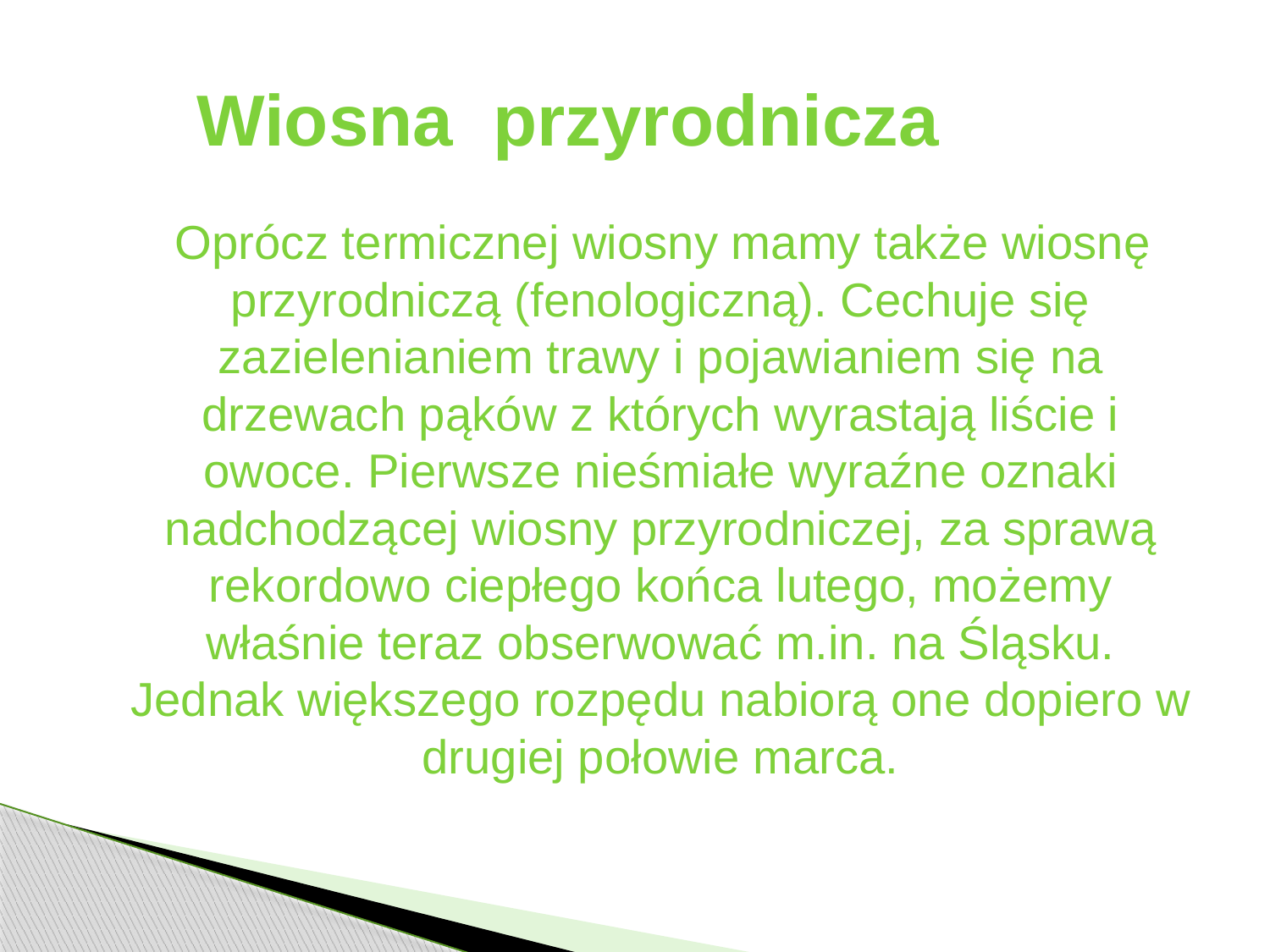

# Wiosna  przyrodnicza
   Oprócz termicznej wiosny mamy także wiosnę przyrodniczą (fenologiczną). Cechuje się zazielenianiem trawy i pojawianiem się na drzewach pąków z których wyrastają liście i owoce. Pierwsze nieśmiałe wyraźne oznaki nadchodzącej wiosny przyrodniczej, za sprawą rekordowo ciepłego końca lutego, możemy właśnie teraz obserwować m.in. na Śląsku. Jednak większego rozpędu nabiorą one dopiero w drugiej połowie marca.